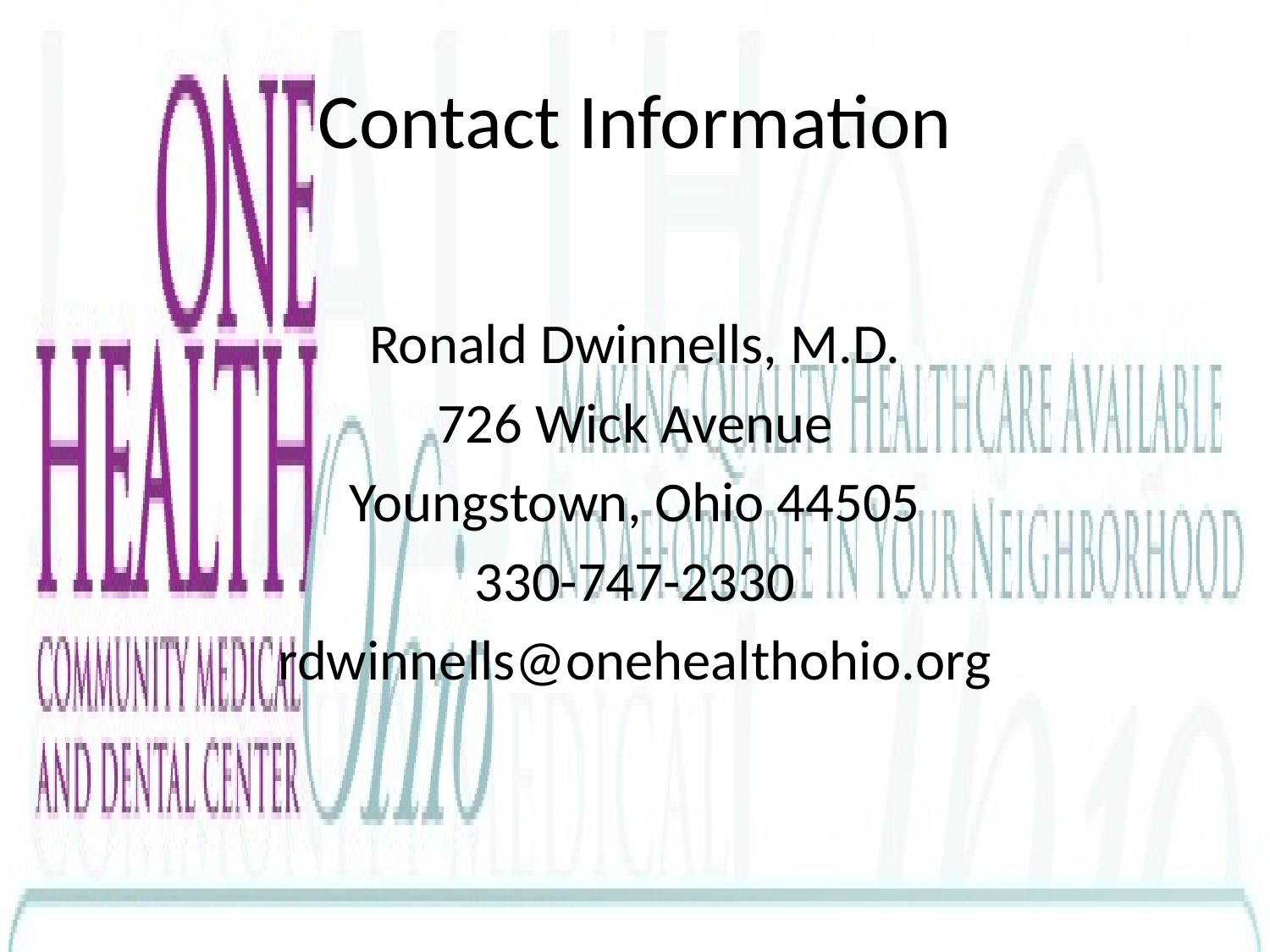

# Contact Information

Ronald Dwinnells, M.D.
726 Wick Avenue
Youngstown, Ohio 44505
330-747-2330
rdwinnells@onehealthohio.org